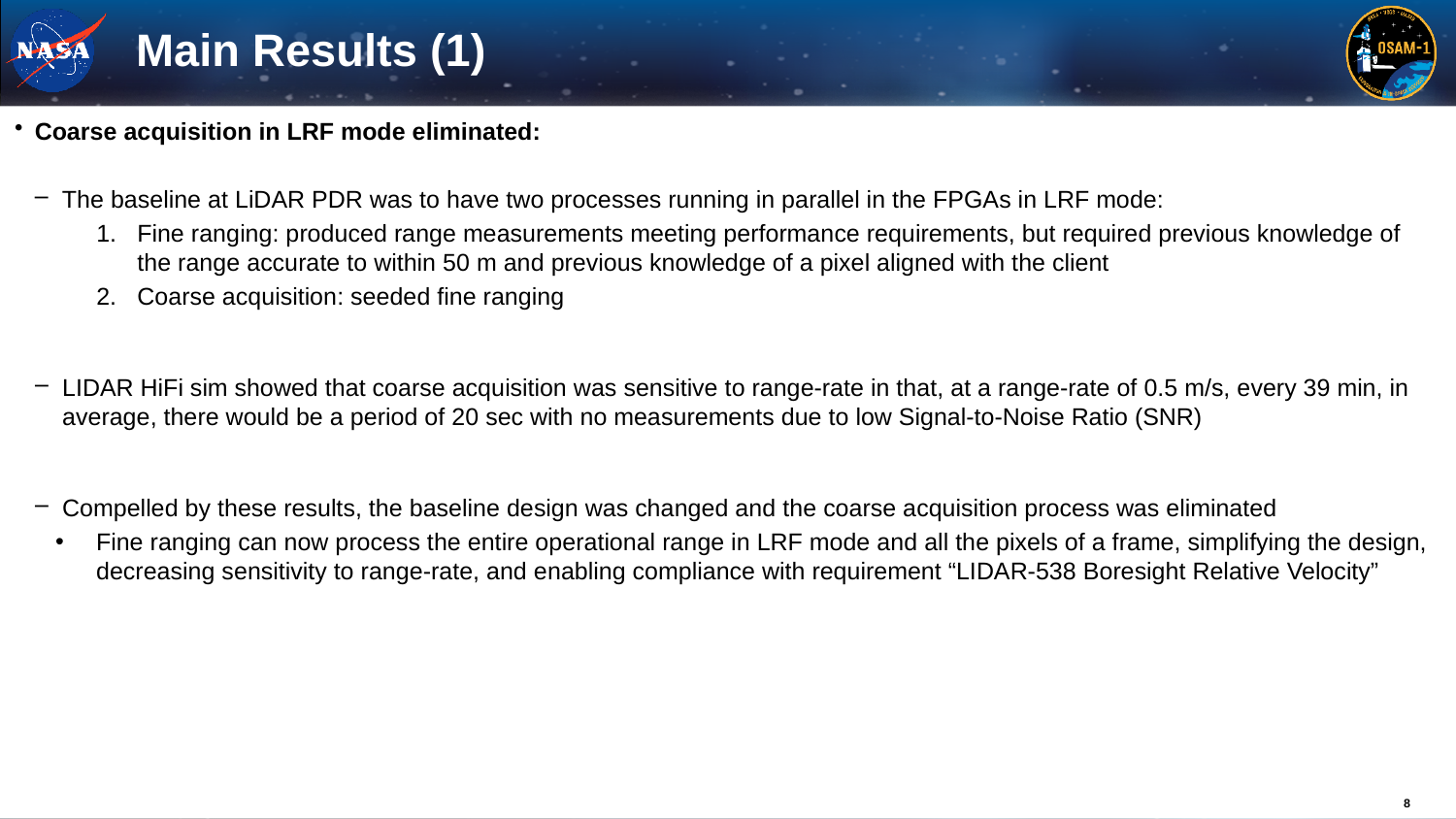

# Main Results (1)
Coarse acquisition in LRF mode eliminated:

The baseline at LiDAR PDR was to have two processes running in parallel in the FPGAs in LRF mode:
Fine ranging: produced range measurements meeting performance requirements, but required previous knowledge of the range accurate to within 50 m and previous knowledge of a pixel aligned with the client
Coarse acquisition: seeded fine ranging

LIDAR HiFi sim showed that coarse acquisition was sensitive to range-rate in that, at a range-rate of 0.5 m/s, every 39 min, in average, there would be a period of 20 sec with no measurements due to low Signal-to-Noise Ratio (SNR)

Compelled by these results, the baseline design was changed and the coarse acquisition process was eliminated
Fine ranging can now process the entire operational range in LRF mode and all the pixels of a frame, simplifying the design, decreasing sensitivity to range-rate, and enabling compliance with requirement “LIDAR-538 Boresight Relative Velocity”

8